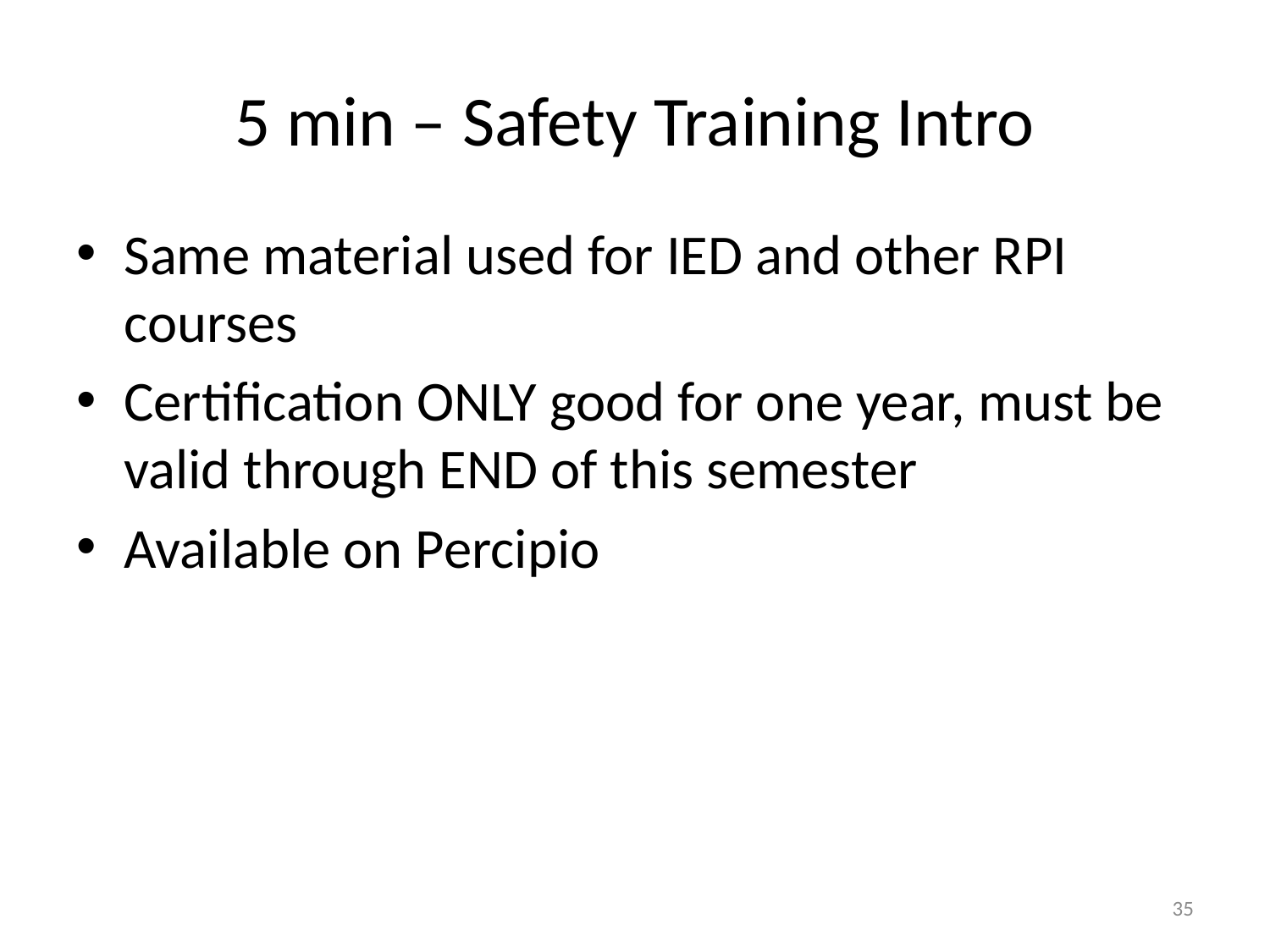

# 5 min – Safety Training Intro
Same material used for IED and other RPI courses
Certification ONLY good for one year, must be valid through END of this semester
Available on Percipio
35